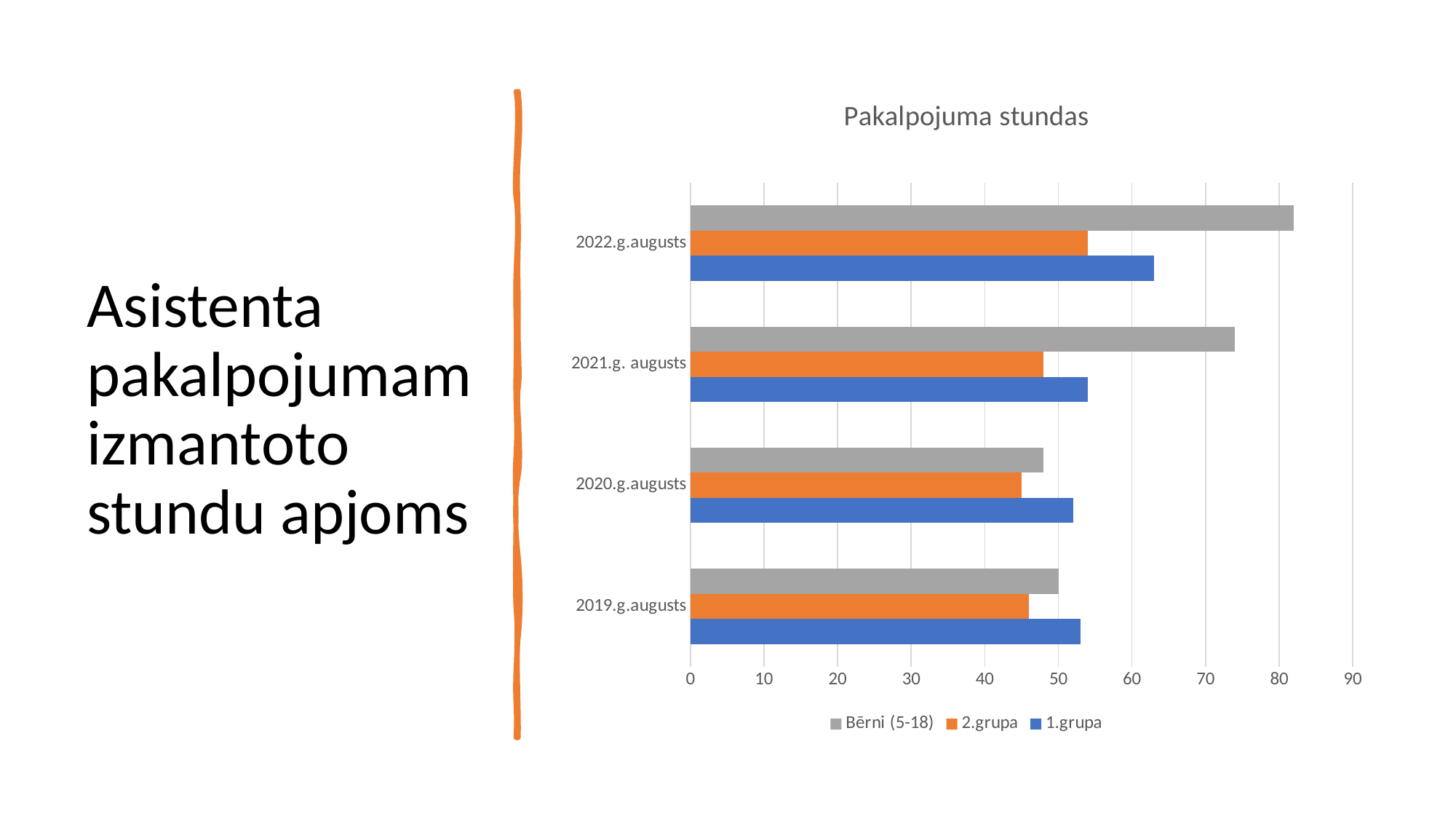

### Chart: Pakalpojuma stundas

| Category | 1.grupa | 2.grupa | Bērni (5-18) |
|---|---|---|---|
| 2019.g.augusts | 53.0 | 46.0 | 50.0 |
| 2020.g.augusts | 52.0 | 45.0 | 48.0 |
| 2021.g. augusts | 54.0 | 48.0 | 74.0 |
| 2022.g.augusts | 63.0 | 54.0 | 82.0 |
# Asistenta pakalpojumam izmantoto stundu apjoms